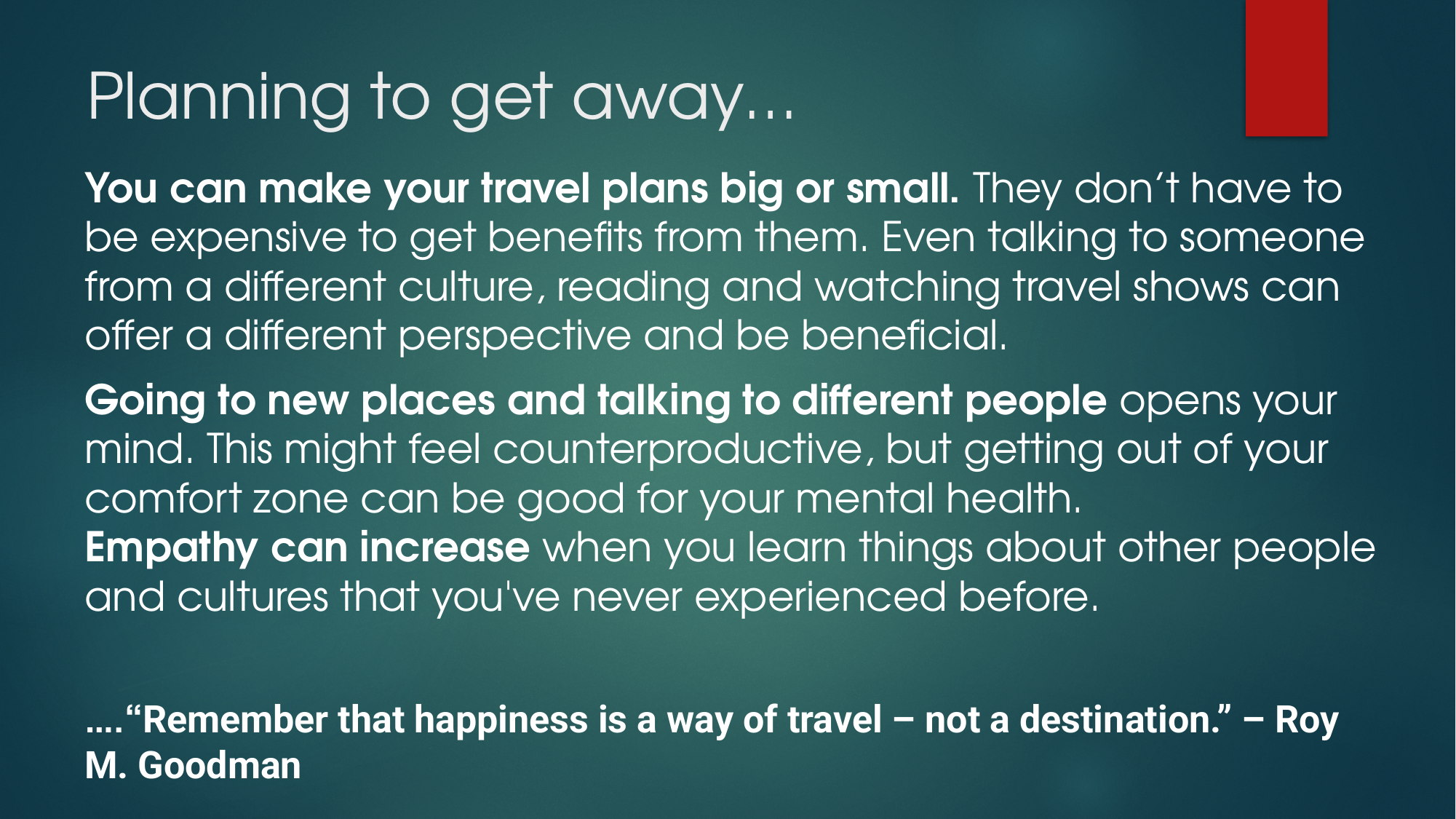

# Planning to get away…
‌You can make your travel plans big or small. They don’t have to be expensive to get benefits from them. Even talking to someone from a different culture, reading and watching travel shows can offer a different perspective and be beneficial.
Going to new places and talking to different people opens your mind. This might feel counterproductive, but getting out of your comfort zone can be good for your mental health.
Empathy can increase when you learn things about other people and cultures that you've never experienced before.

….“Remember that happiness is a way of travel – not a destination.” – Roy M. Goodman